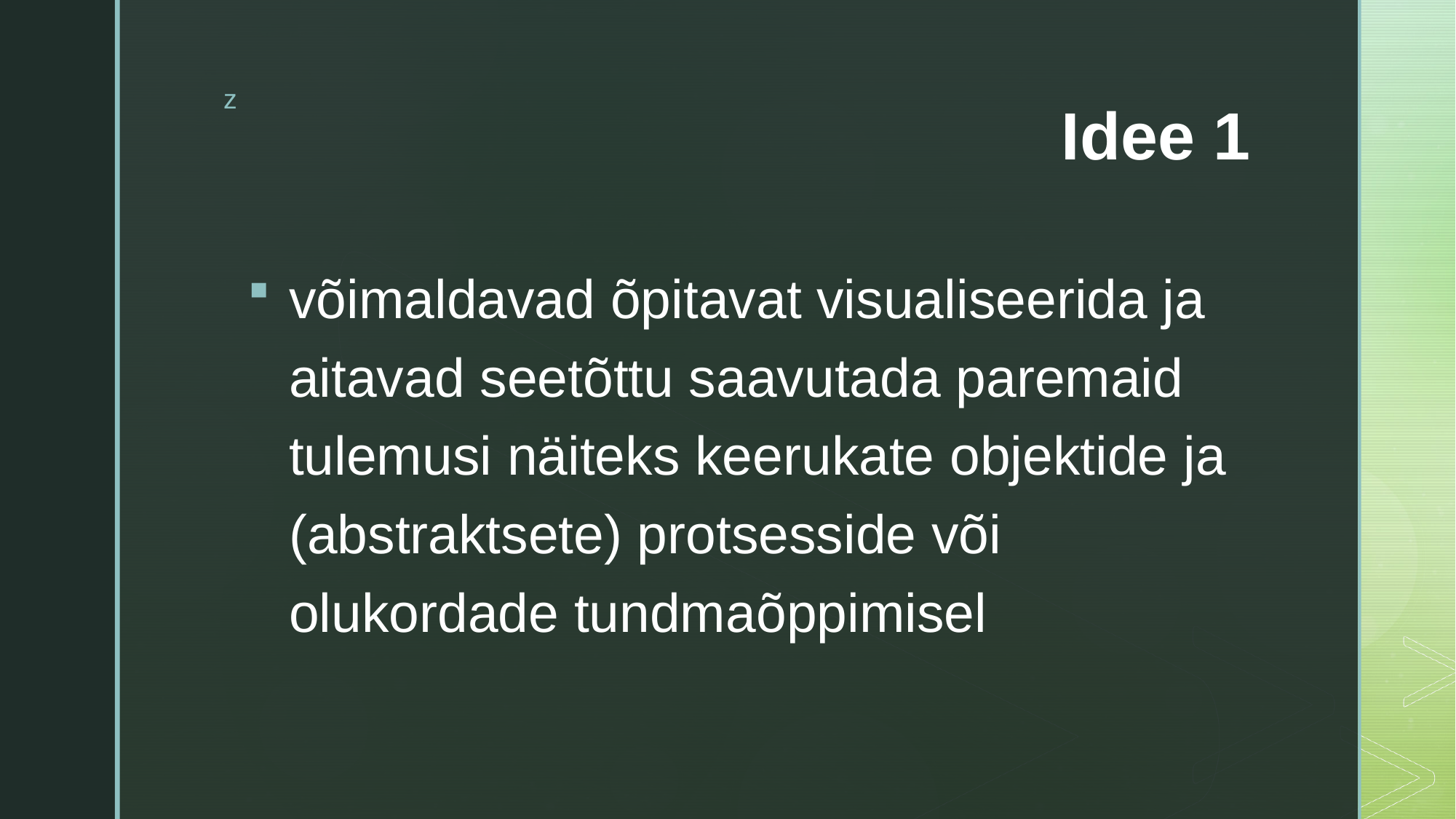

# Idee 1
võimaldavad õpitavat visualiseerida ja aitavad seetõttu saavutada paremaid tulemusi näiteks keerukate objektide ja (abstraktsete) protsesside või olukordade tundmaõppimisel